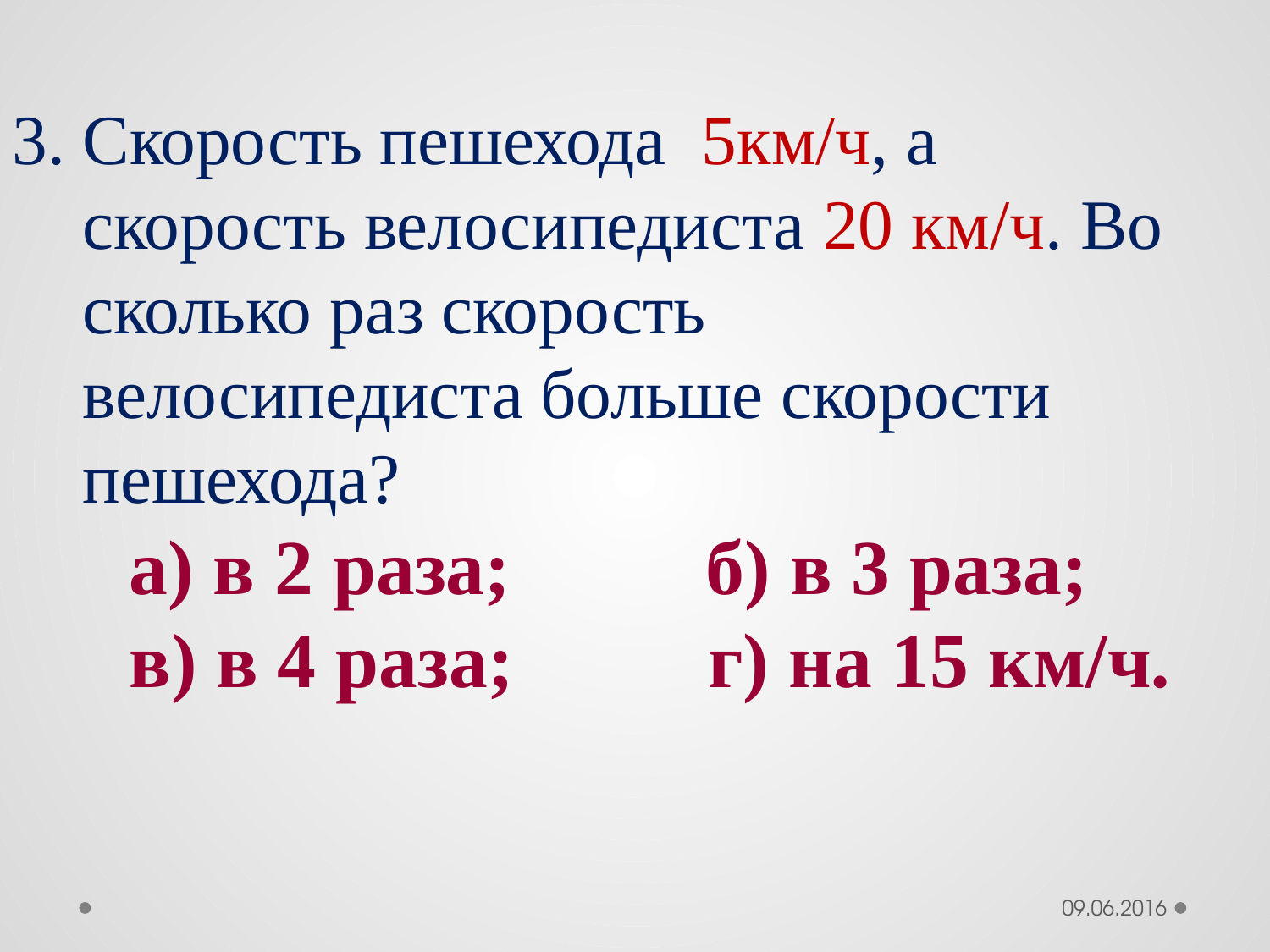

3. Скорость пешехода  5км/ч, а
    скорость велосипедиста 20 км/ч. Во
    сколько раз скорость
    велосипедиста больше скорости
    пешехода?
      а) в 2 раза;          б) в 3 раза;
      в) в 4 раза;          г) на 15 км/ч.
09.06.2016